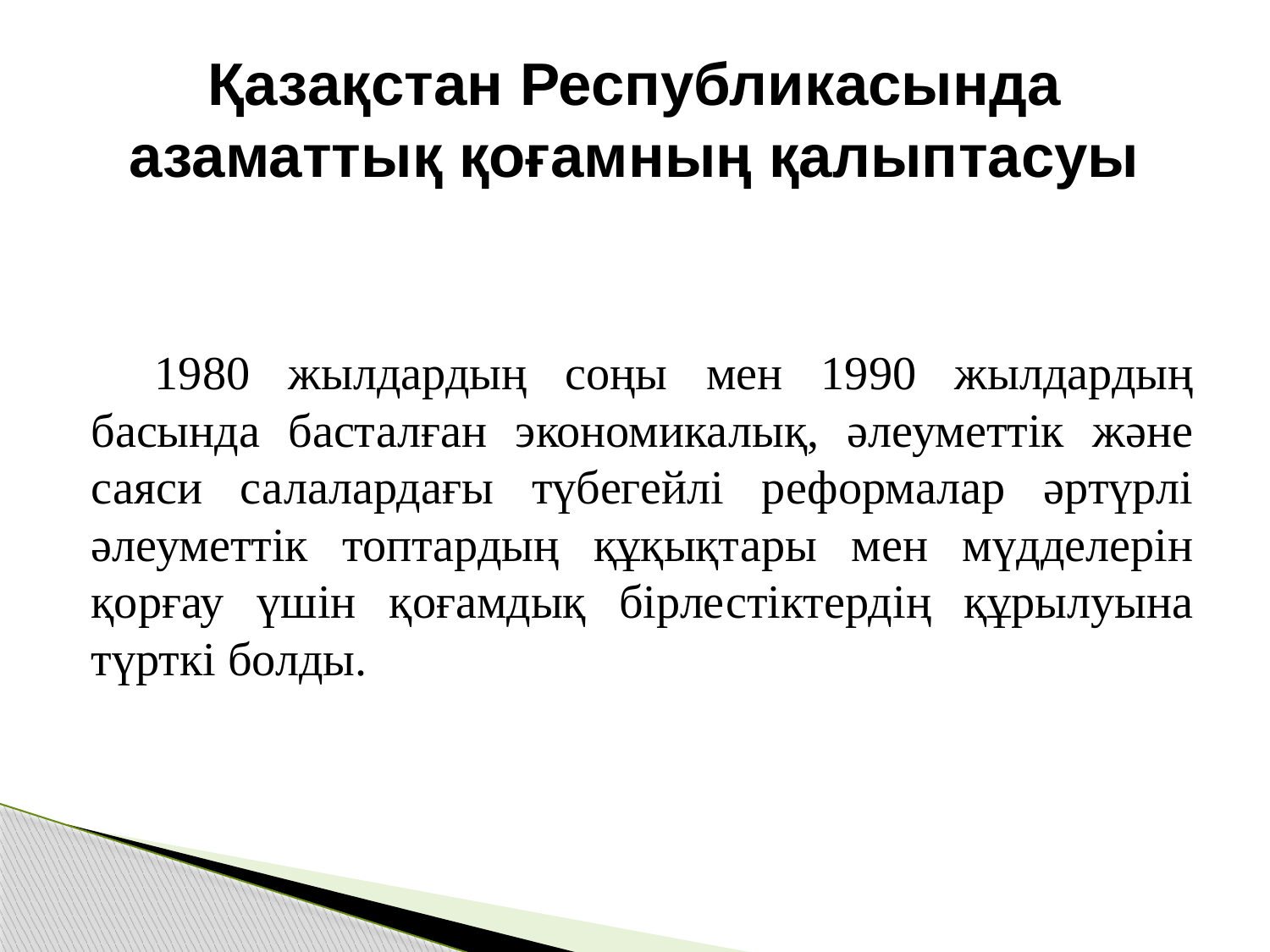

# Қазақстан Республикасында азаматтық қоғамның қалыптасуы
1980 жылдардың соңы мен 1990 жылдардың басында басталған экономикалық, әлеуметтік және саяси салалардағы түбегейлі реформалар әртүрлі әлеуметтік топтардың құқықтары мен мүдделерін қорғау үшін қоғамдық бірлестіктердің құрылуына түрткі болды.